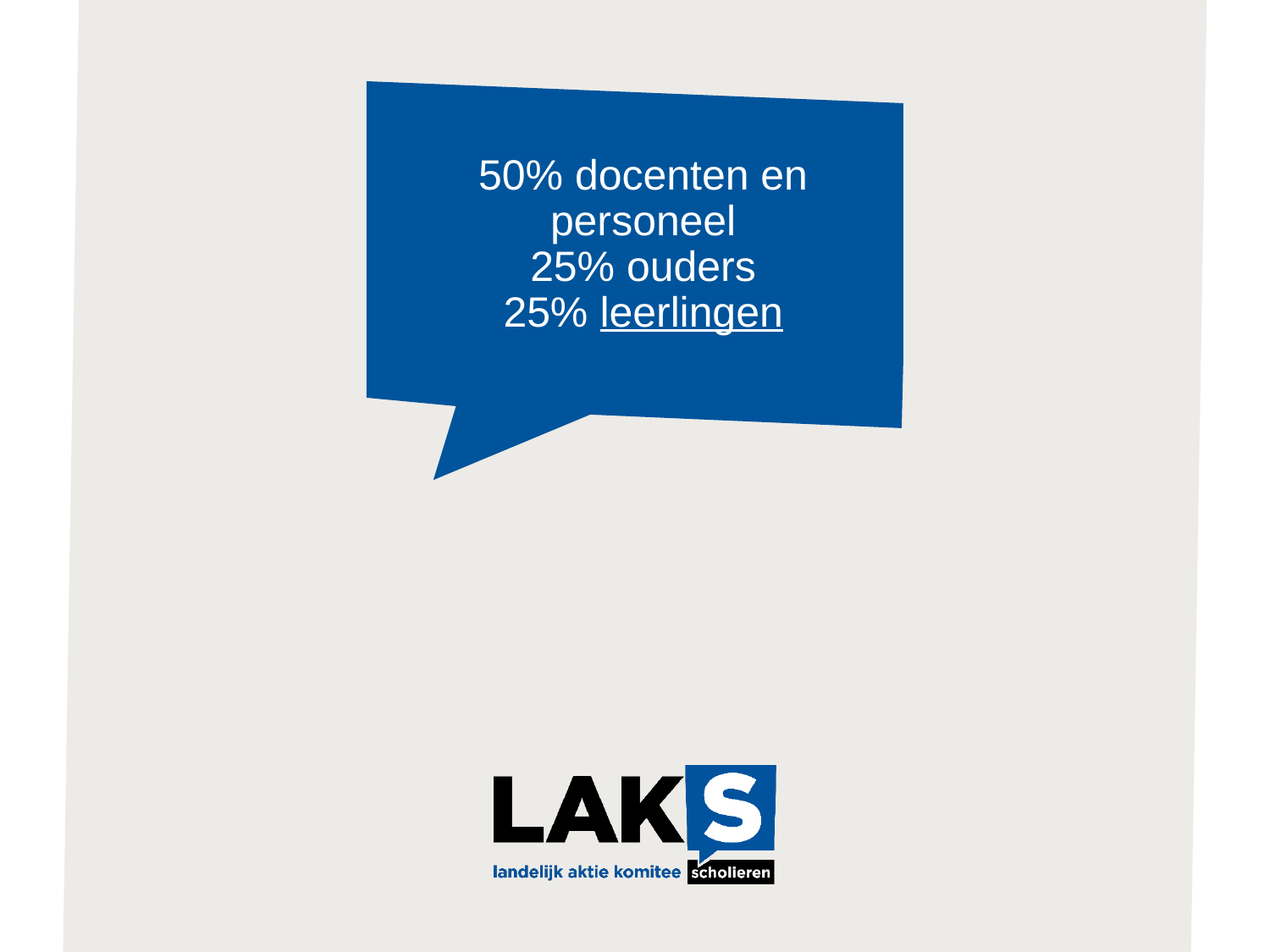

# 50% docenten en personeel 25% ouders 25% leerlingen